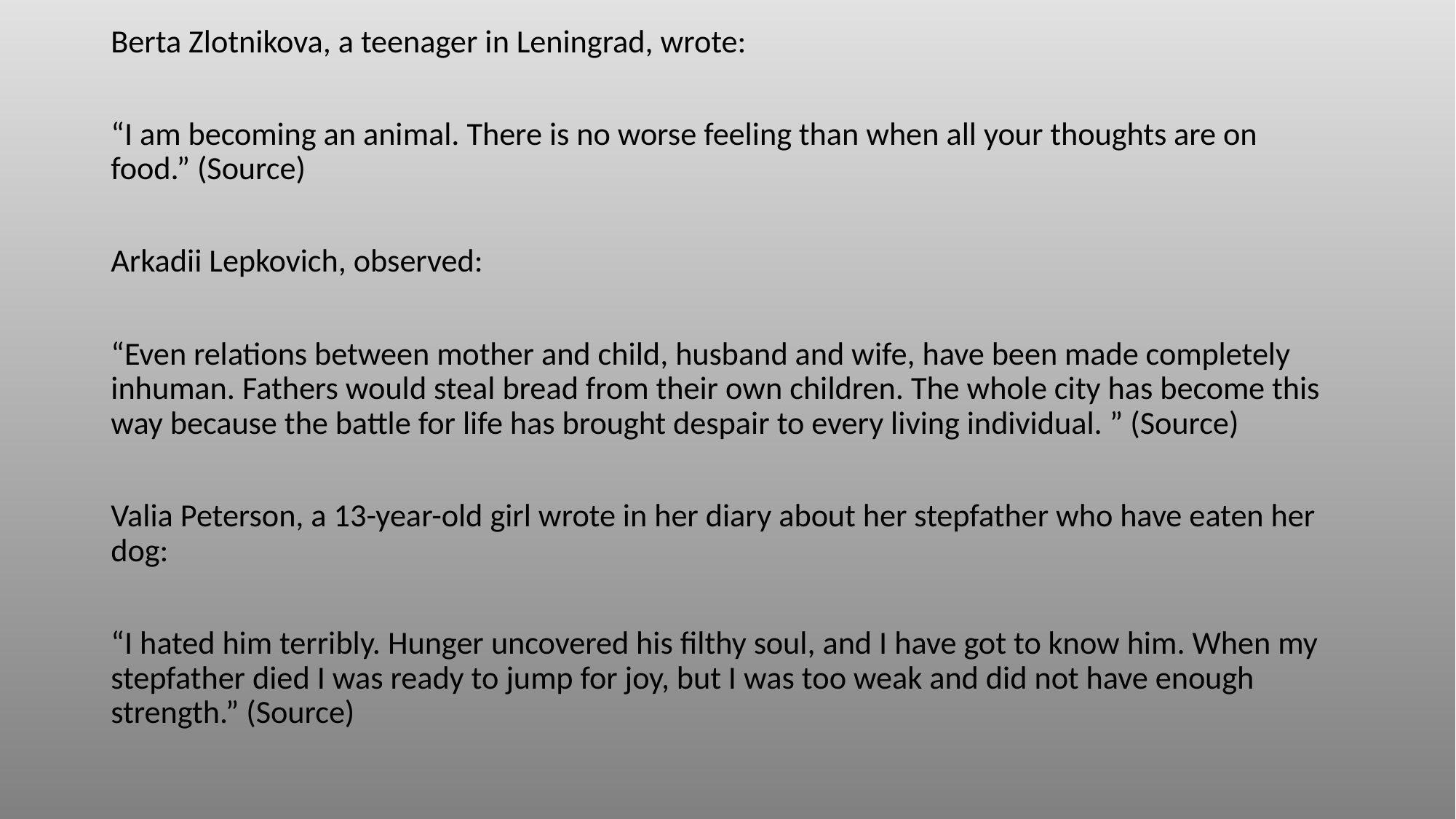

Berta Zlotnikova, a teenager in Leningrad, wrote:

“I am becoming an animal. There is no worse feeling than when all your thoughts are on food.” (Source)

Arkadii Lepkovich, observed:

“Even relations between mother and child, husband and wife, have been made completely inhuman. Fathers would steal bread from their own children. The whole city has become this way because the battle for life has brought despair to every living individual. ” (Source)

Valia Peterson, a 13-year-old girl wrote in her diary about her stepfather who have eaten her dog:

“I hated him terribly. Hunger uncovered his filthy soul, and I have got to know him. When my stepfather died I was ready to jump for joy, but I was too weak and did not have enough strength.” (Source)
#